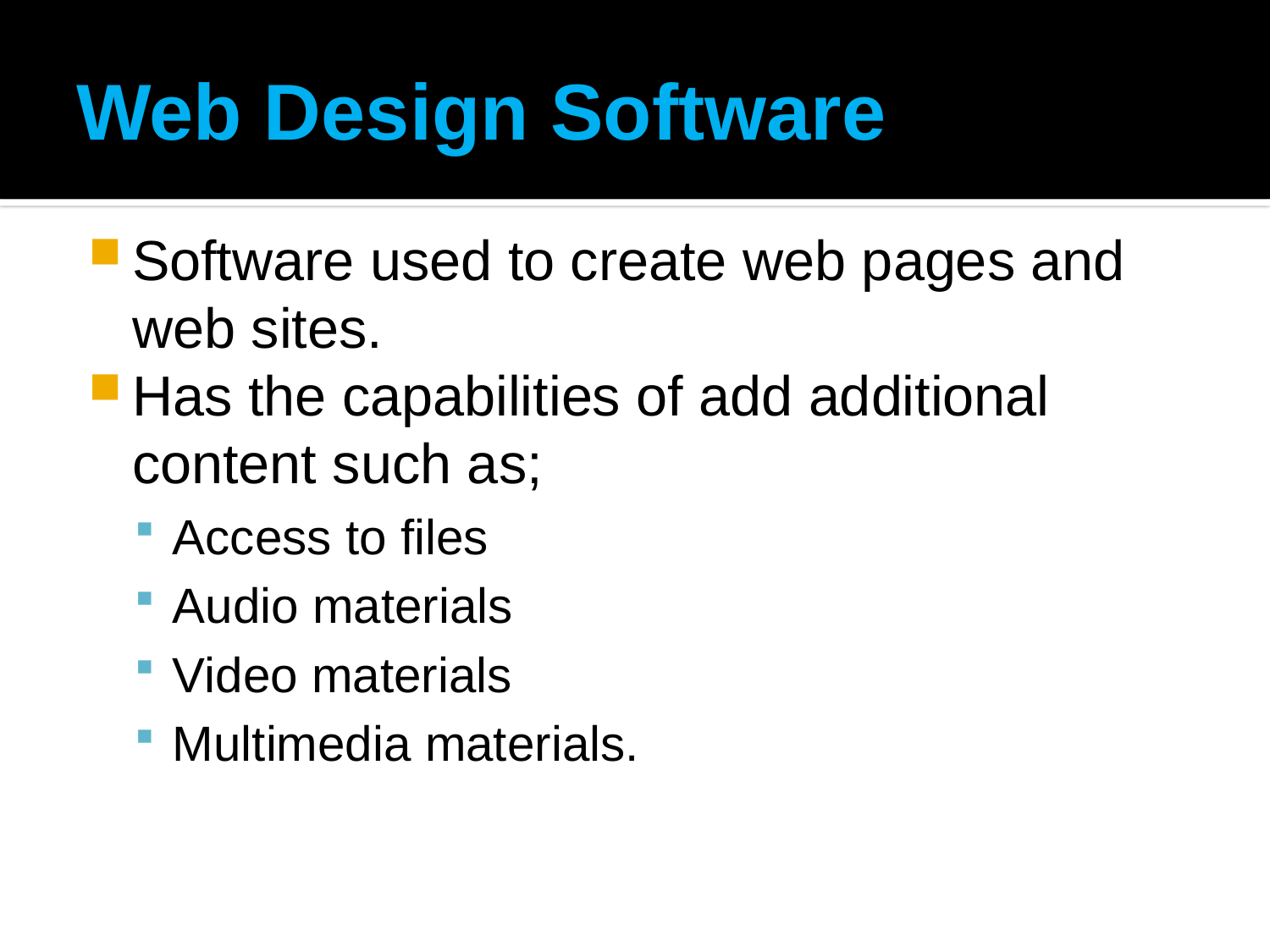

# Web Design Software
Software used to create web pages and web sites.
Has the capabilities of add additional content such as;
Access to files
Audio materials
Video materials
Multimedia materials.